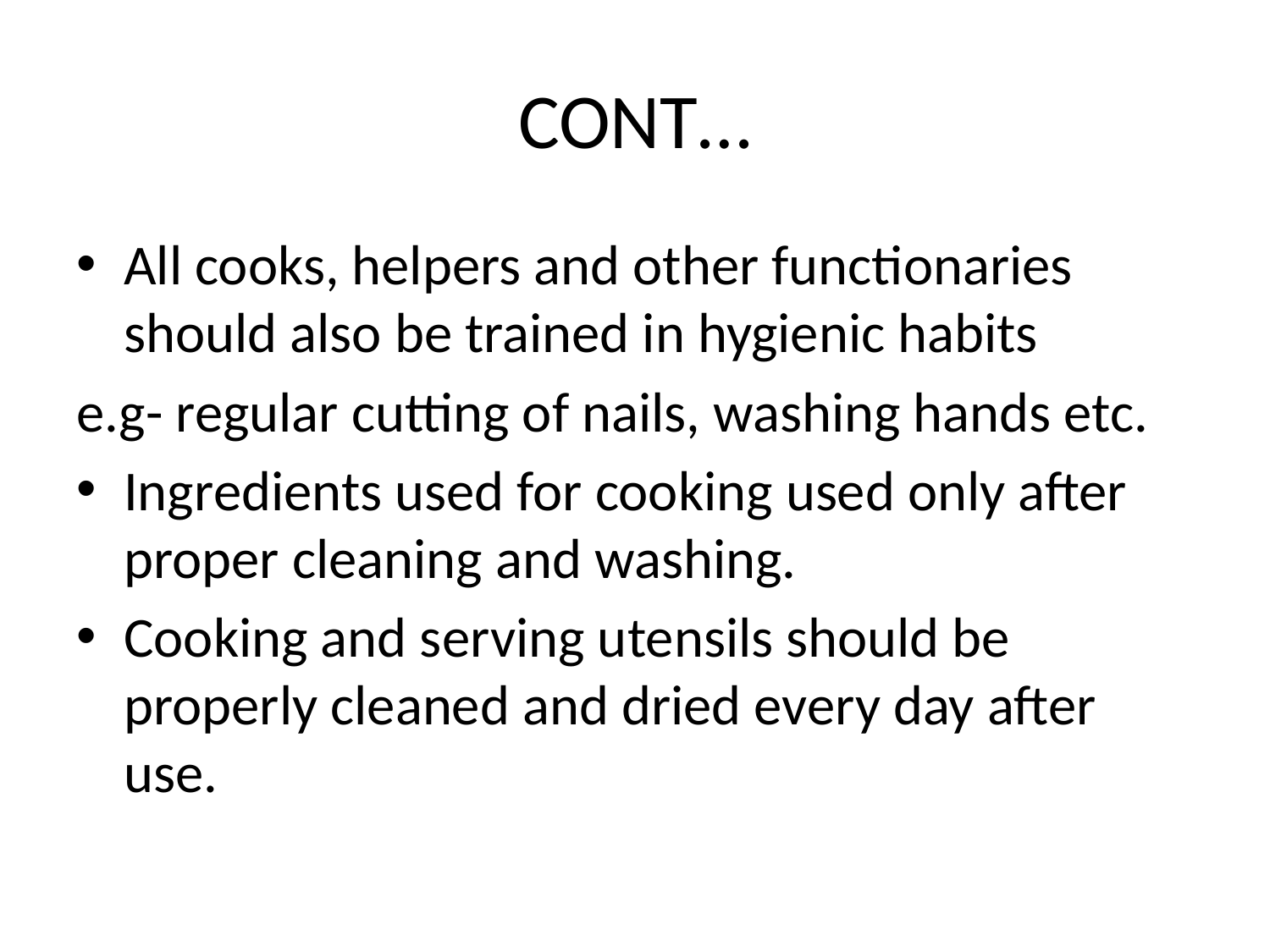

# CONT…
All cooks, helpers and other functionaries should also be trained in hygienic habits
e.g- regular cutting of nails, washing hands etc.
Ingredients used for cooking used only after proper cleaning and washing.
Cooking and serving utensils should be properly cleaned and dried every day after use.